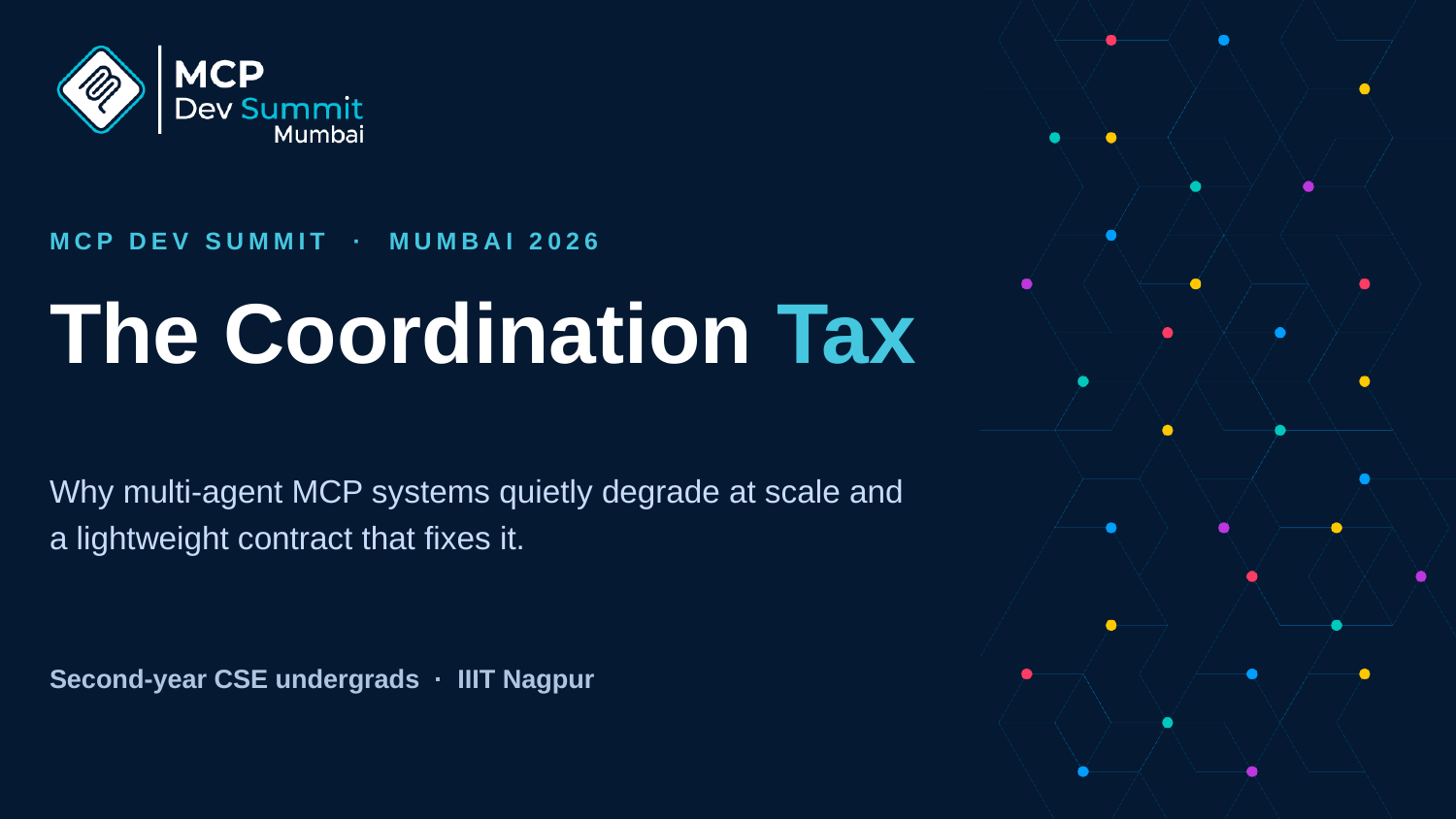

MCP DEV SUMMIT  ·  MUMBAI 2026
The Coordination Tax
Why multi-agent MCP systems quietly degrade at scale and a lightweight contract that fixes it.
Second-year CSE undergrads  ·  IIIT Nagpur